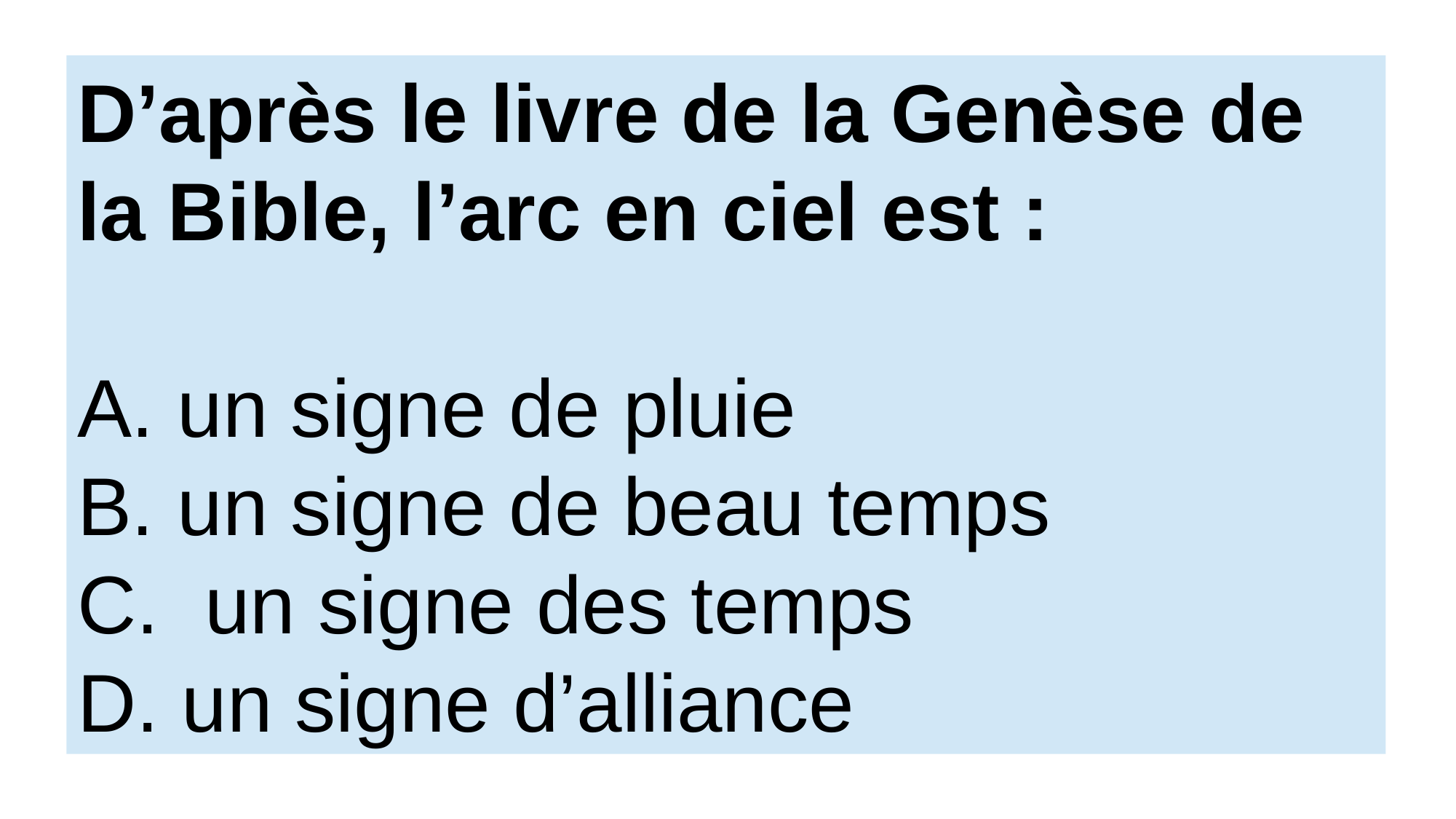

D’après le livre de la Genèse de la Bible, l’arc en ciel est :

 un signe de pluie
 un signe de beau temps
  un signe des temps
 un signe d’alliance